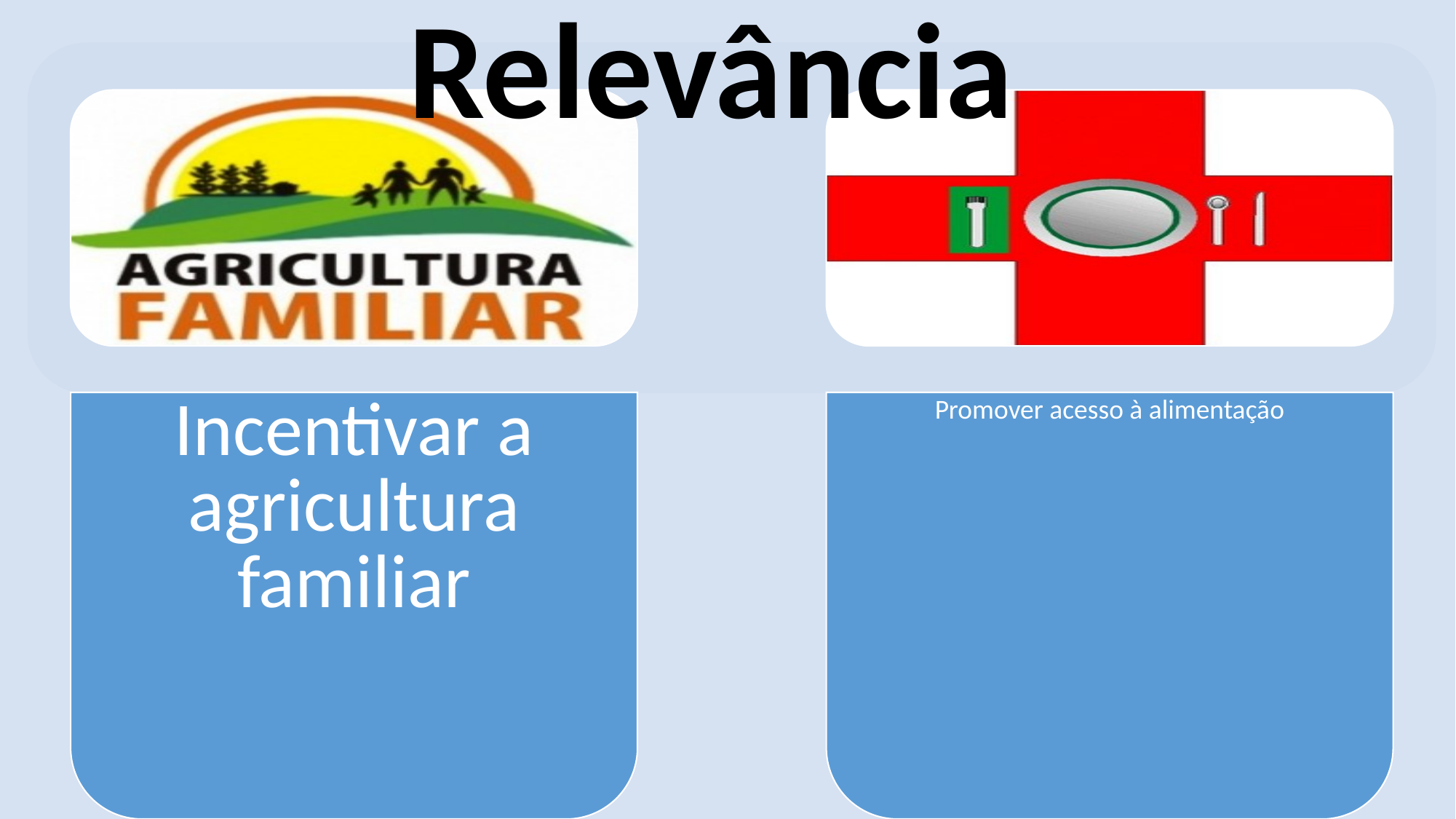

# Relevância
Incentivar a agricultura familiar
Promover acesso à alimentação